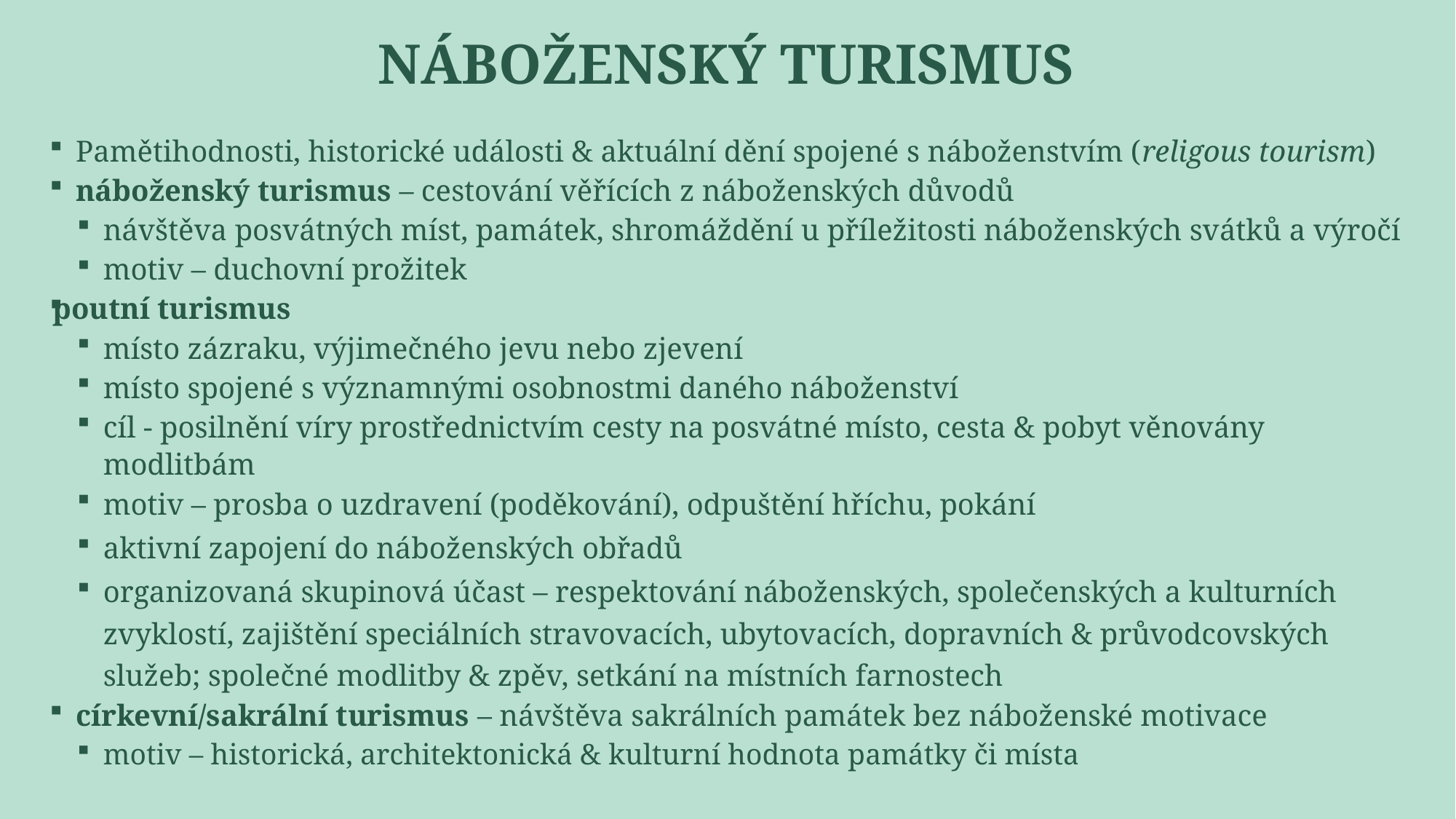

# Náboženský turismus
Pamětihodnosti, historické události & aktuální dění spojené s náboženstvím (religous tourism)
náboženský turismus – cestování věřících z náboženských důvodů
návštěva posvátných míst, památek, shromáždění u příležitosti náboženských svátků a výročí
motiv – duchovní prožitek
poutní turismus
místo zázraku, výjimečného jevu nebo zjevení
místo spojené s významnými osobnostmi daného náboženství
cíl - posilnění víry prostřednictvím cesty na posvátné místo, cesta & pobyt věnovány modlitbám
motiv – prosba o uzdravení (poděkování), odpuštění hříchu, pokání
aktivní zapojení do náboženských obřadů
organizovaná skupinová účast – respektování náboženských, společenských a kulturních zvyklostí, zajištění speciálních stravovacích, ubytovacích, dopravních & průvodcovských služeb; společné modlitby & zpěv, setkání na místních farnostech
církevní/sakrální turismus – návštěva sakrálních památek bez náboženské motivace
motiv – historická, architektonická & kulturní hodnota památky či místa